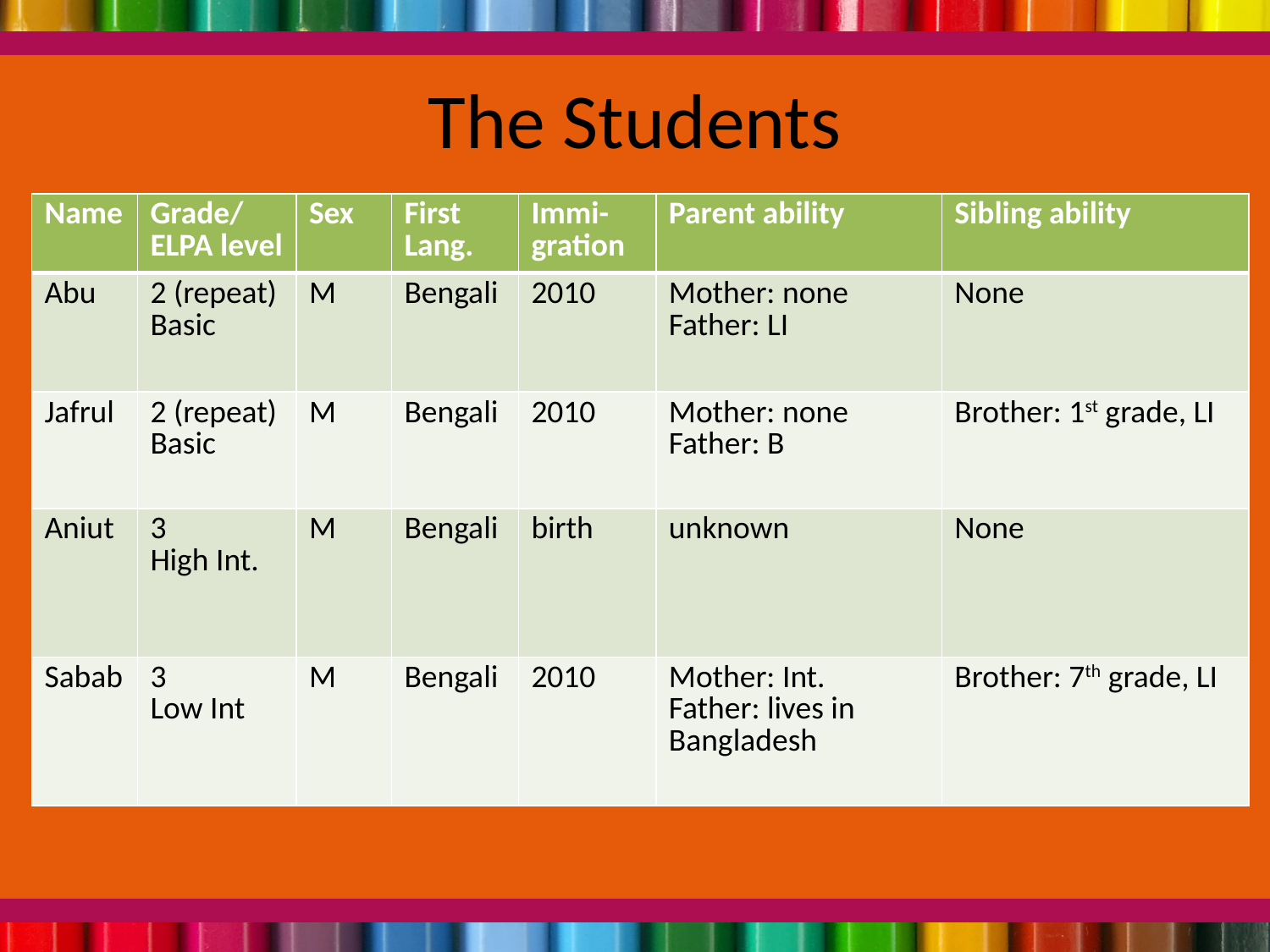

# The Students
| Name | Grade/ ELPA level | Sex | First Lang. | Immi- gration | Parent ability | Sibling ability |
| --- | --- | --- | --- | --- | --- | --- |
| Abu | 2 (repeat) Basic | M | Bengali | 2010 | Mother: none Father: LI | None |
| Jafrul | 2 (repeat) Basic | M | Bengali | 2010 | Mother: none Father: B | Brother: 1st grade, LI |
| Aniut | 3 High Int. | M | Bengali | birth | unknown | None |
| Sabab | 3 Low Int | M | Bengali | 2010 | Mother: Int. Father: lives in Bangladesh | Brother: 7th grade, LI |